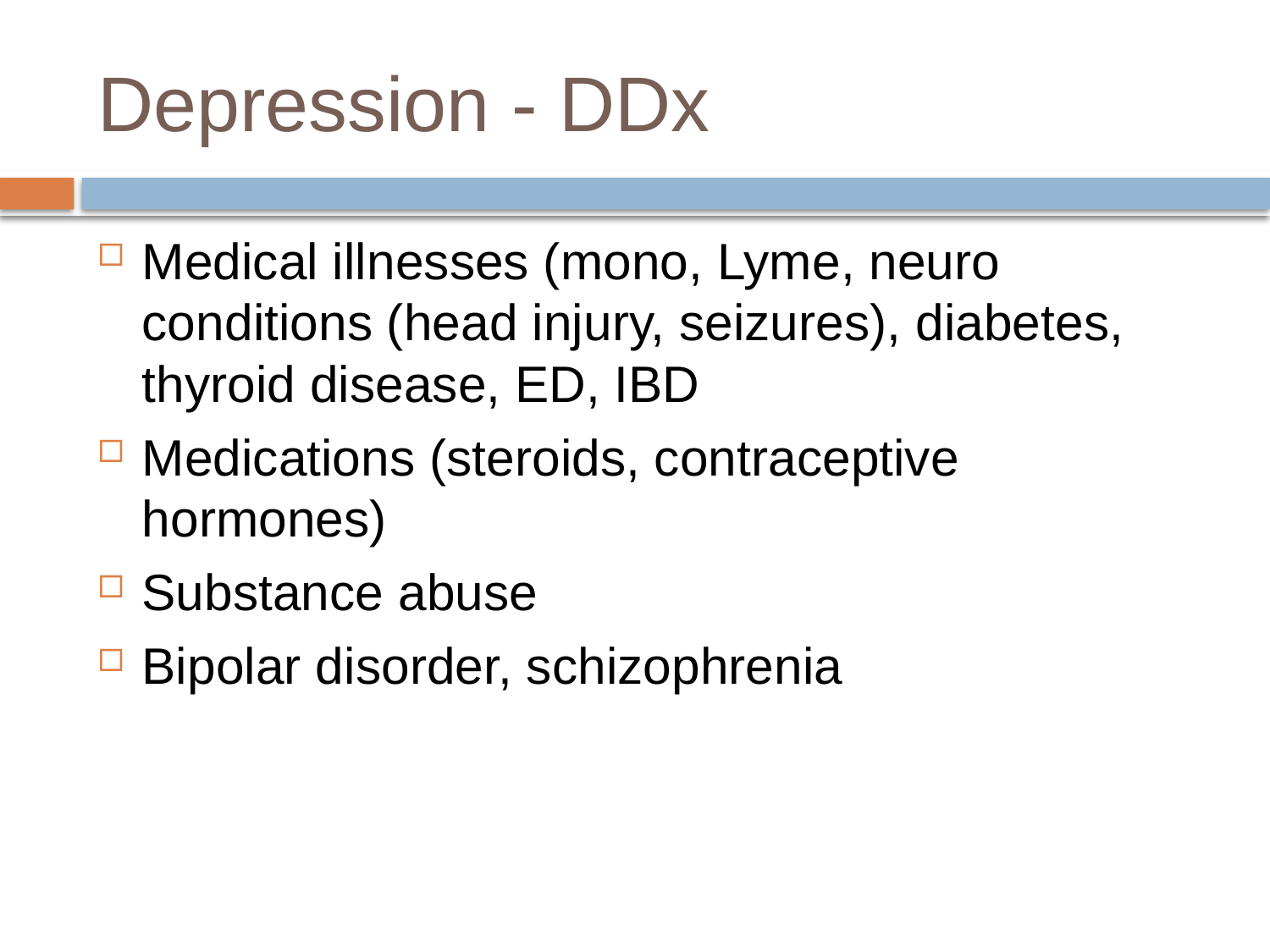

# Depression - DDx
Medical illnesses (mono, Lyme, neuro conditions (head injury, seizures), diabetes, thyroid disease, ED, IBD
Medications (steroids, contraceptive hormones)
Substance abuse
Bipolar disorder, schizophrenia